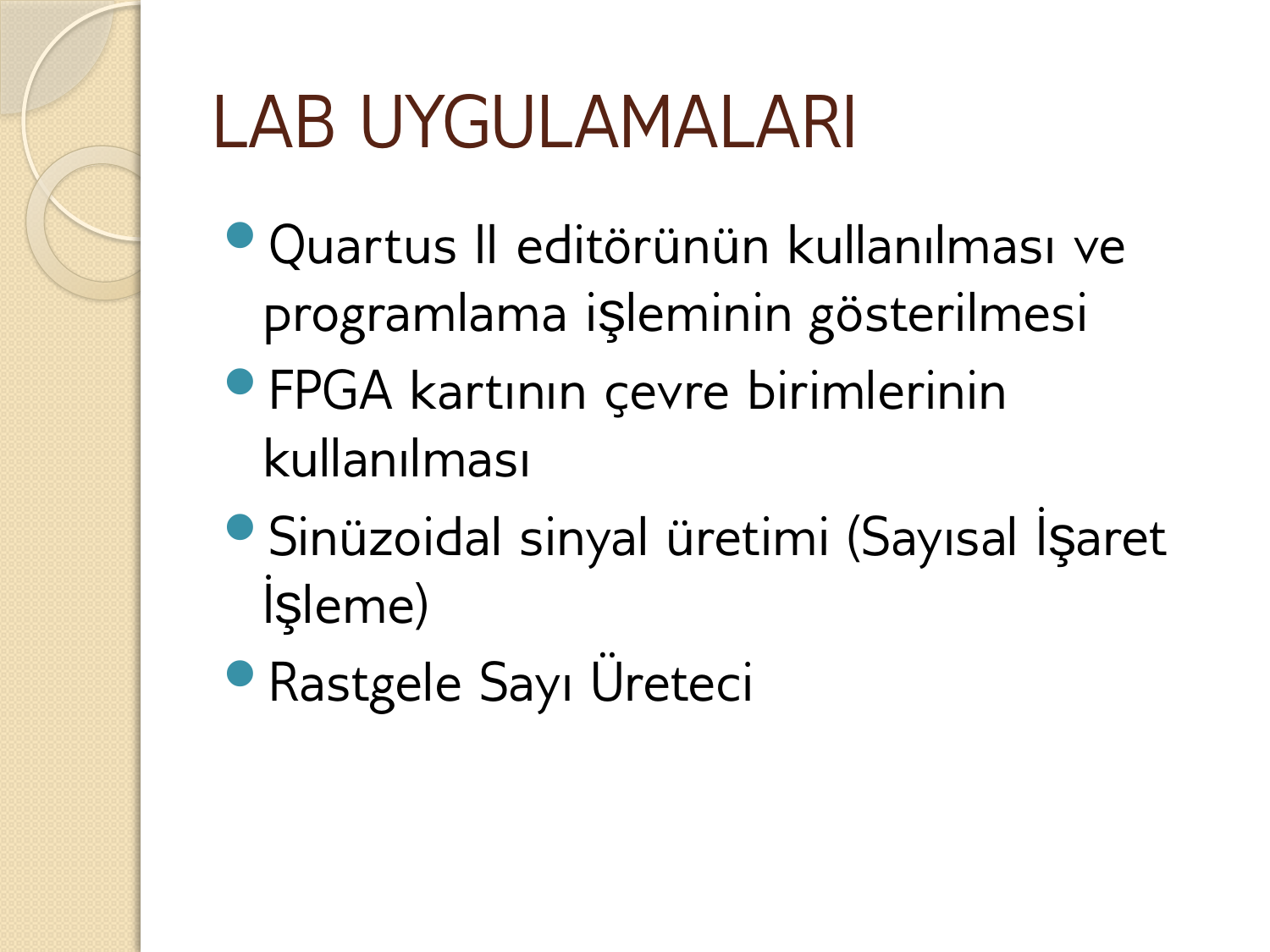

# LAB UYGULAMALARI
Quartus II editörünün kullanılması ve programlama işleminin gösterilmesi
FPGA kartının çevre birimlerinin kullanılması
Sinüzoidal sinyal üretimi (Sayısal İşaret İşleme)
Rastgele Sayı Üreteci